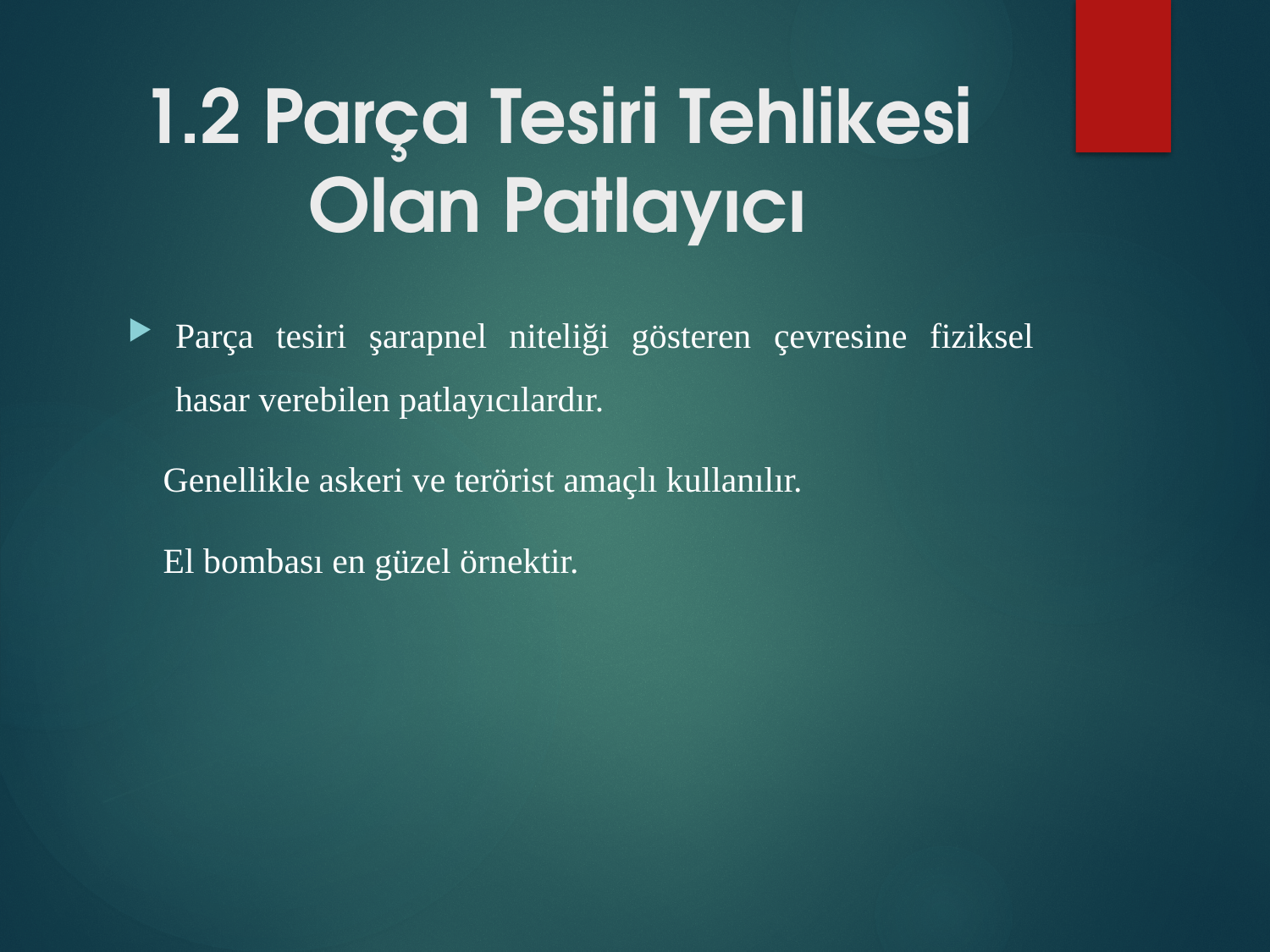

# 1.2 Parça Tesiri Tehlikesi Olan Patlayıcı
Parça tesiri şarapnel niteliği gösteren çevresine fiziksel hasar verebilen patlayıcılardır.
    Genellikle askeri ve terörist amaçlı kullanılır.
    El bombası en güzel örnektir.